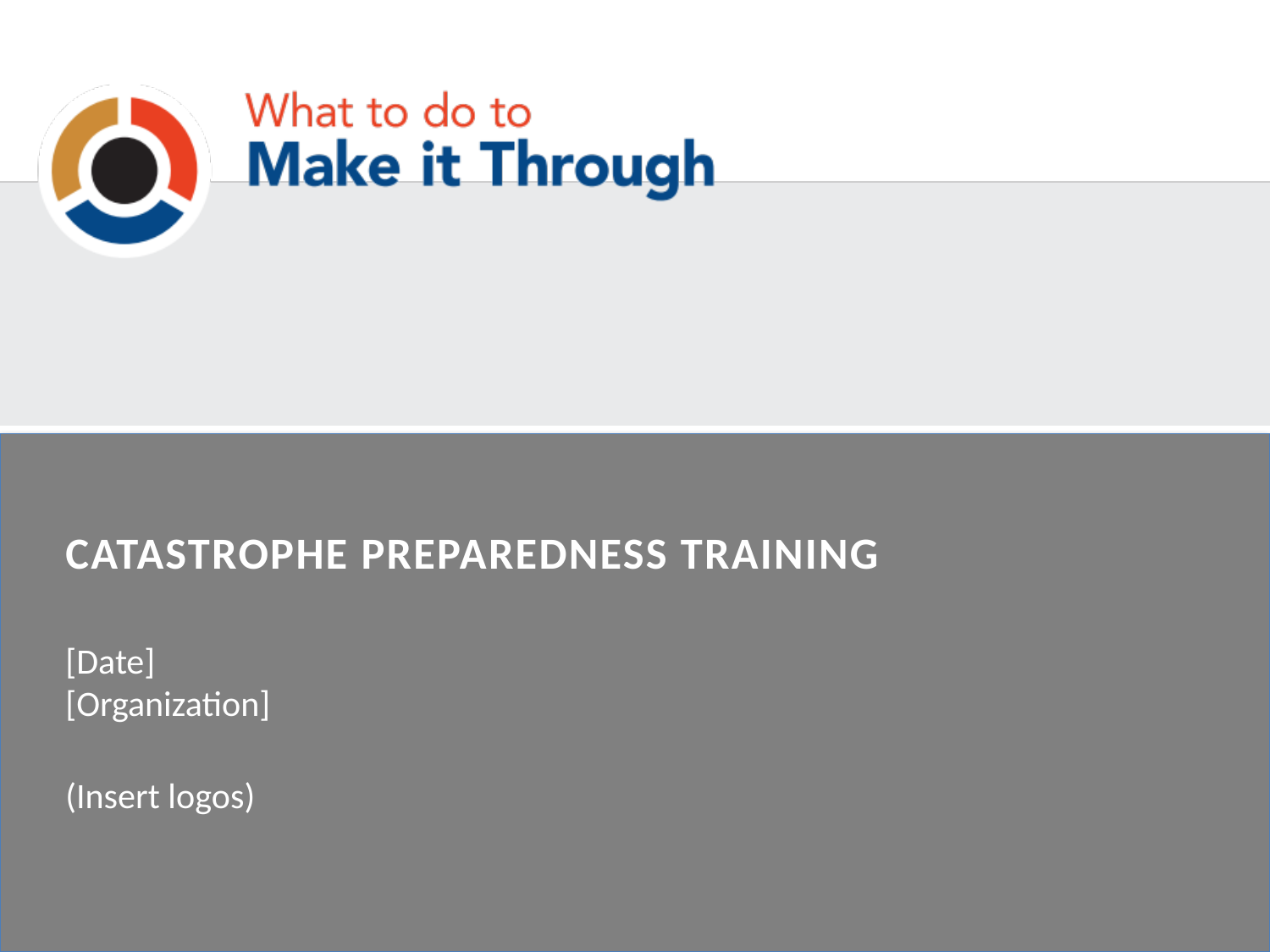

CATASTROPHE PREPAREDNESS TRAINING
[Date]
[Organization]
(Insert logos)